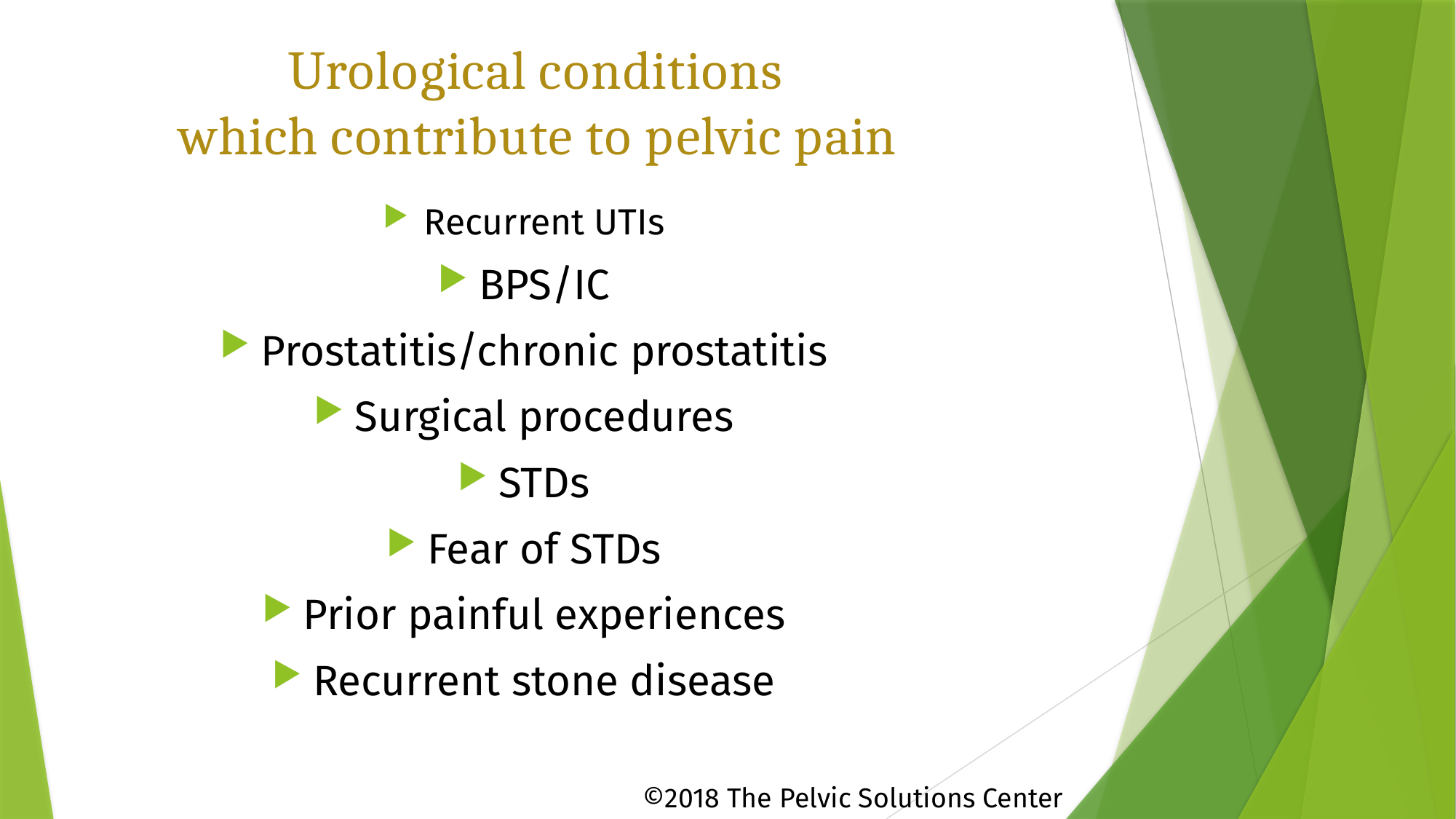

# Urological conditions which contribute to pelvic pain
Recurrent UTIs
BPS/IC
Prostatitis/chronic prostatitis
Surgical procedures
STDs
Fear of STDs
Prior painful experiences
Recurrent stone disease
©2018 The Pelvic Solutions Center